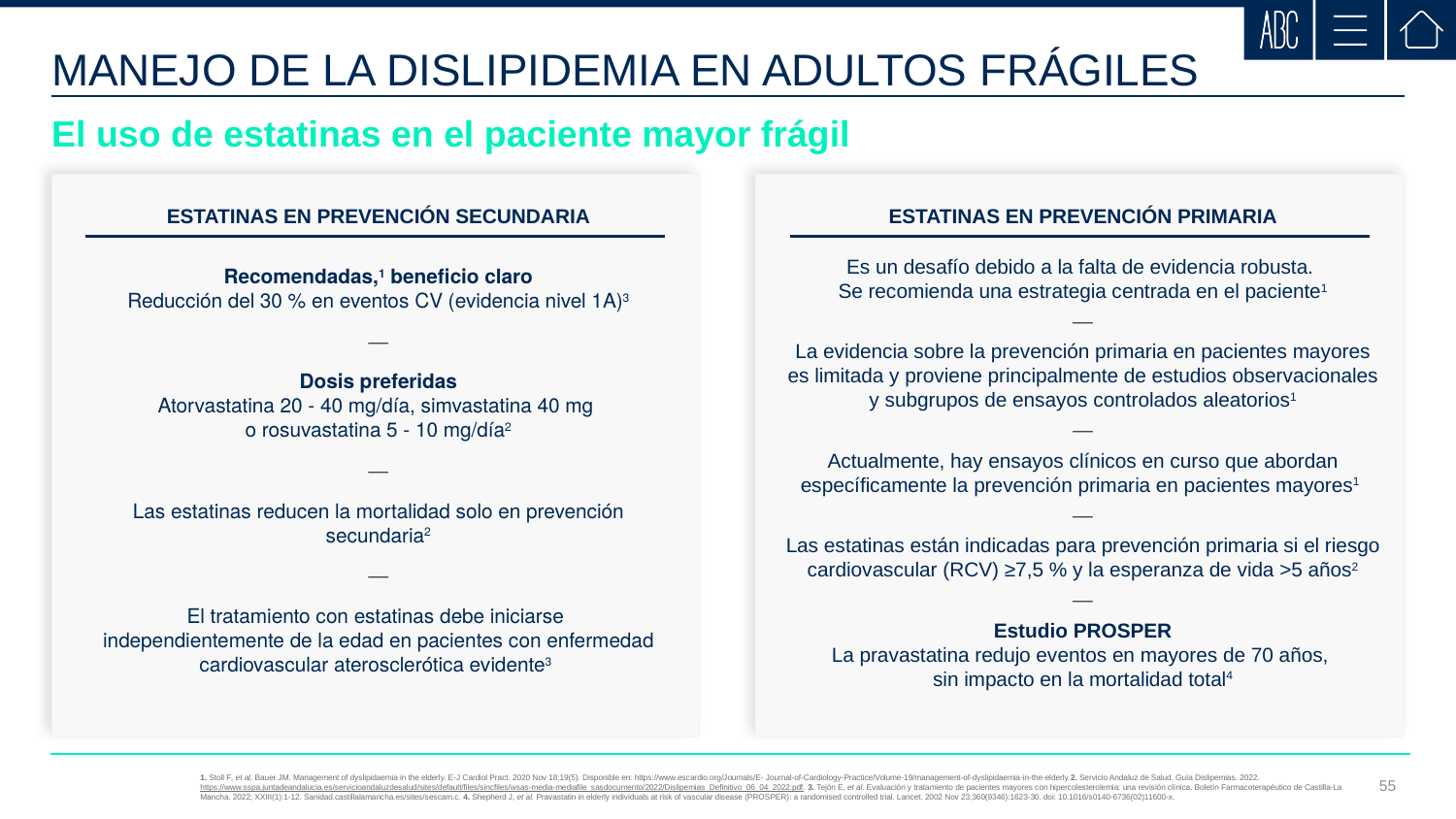

MANEJO DE LA DISLIPIDEMIA EN ADULTOS FRÁGILES
El uso de estatinas en el paciente mayor frágil
ESTATINAS EN PREVENCIÓN SECUNDARIA
Recomendadas,1 beneficio claro
Reducción del 30 % en eventos CV (evidencia nivel 1A)3
—
Dosis preferidas
Atorvastatina 20 - 40 mg/día, simvastatina 40 mg
o rosuvastatina 5 - 10 mg/día2
—
Las estatinas reducen la mortalidad solo en prevención secundaria2
—
El tratamiento con estatinas debe iniciarse
independientemente de la edad en pacientes con enfermedad cardiovascular aterosclerótica evidente3
ESTATINAS EN PREVENCIÓN PRIMARIA
Es un desafío debido a la falta de evidencia robusta.
Se recomienda una estrategia centrada en el paciente1
—
La evidencia sobre la prevención primaria en pacientes mayores es limitada y proviene principalmente de estudios observacionales y subgrupos de ensayos controlados aleatorios1
—
Actualmente, hay ensayos clínicos en curso que abordan específicamente la prevención primaria en pacientes mayores1
—
Las estatinas están indicadas para prevención primaria si el riesgo cardiovascular (RCV) ≥7,5 % y la esperanza de vida >5 años2
—
Estudio PROSPER
La pravastatina redujo eventos en mayores de 70 años,
sin impacto en la mortalidad total4
1. Stoll F, et al, Bauer JM. Management of dyslipidaemia in the elderly. E-J Cardiol Pract. 2020 Nov 18;19(5). Disponible en: https://www.escardio.org/Journals/E- Journal-of-Cardiology-Practice/Volume-19/management-of-dyslipidaemia-in-the-elderly.2. Servicio Andaluz de Salud. Guía Dislipemias. 2022. https://www.sspa.juntadeandalucia.es/servicioandaluzdesalud/sites/default/files/sincfiles/wsas-media-mediafile_sasdocumento/2022/Dislipemias_Definitivo_06_04_2022.pdf. 3. Tejón E, et al. Evaluación y tratamiento de pacientes mayores con hipercolesterolemia: una revisión clínica. Boletín Farmacoterapéutico de Castilla-La Mancha. 2022; XXIII(1):1-12. Sanidad.castillalamancha.es/sites/sescam.c. 4. Shepherd J, et al. Pravastatin in elderly individuals at risk of vascular disease (PROSPER): a randomised controlled trial. Lancet. 2002 Nov 23;360(9346):1623-30. doi: 10.1016/s0140-6736(02)11600-x.
55